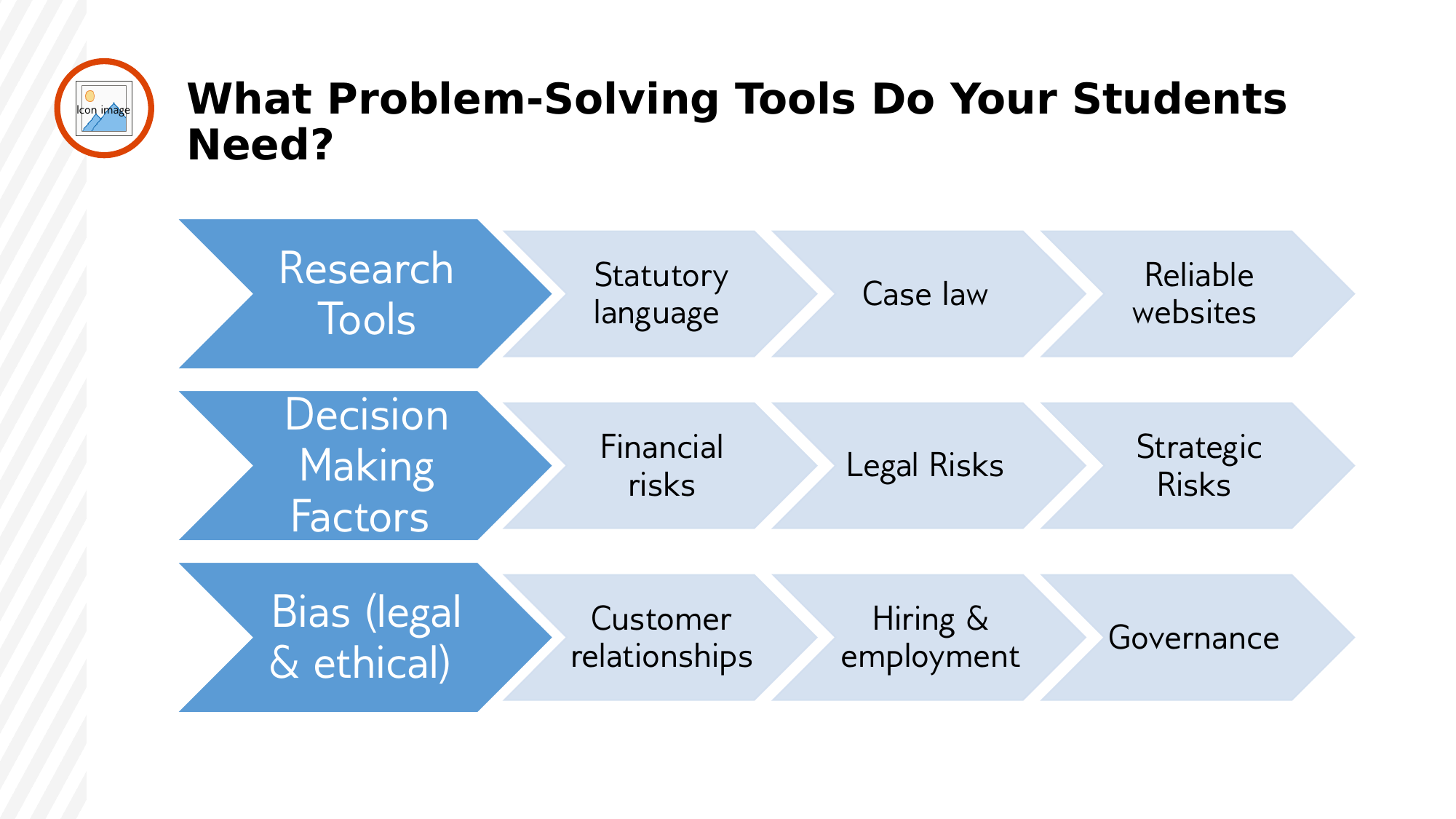

# What Problem-Solving Tools Do Your Students Need?

Research Tools
Statutory language
Case law
Reliable websites
Decision Making Factors
Financial risks
Legal Risks
Strategic Risks
Bias (legal & ethical)
Customer relationships
Hiring & employment
Governance